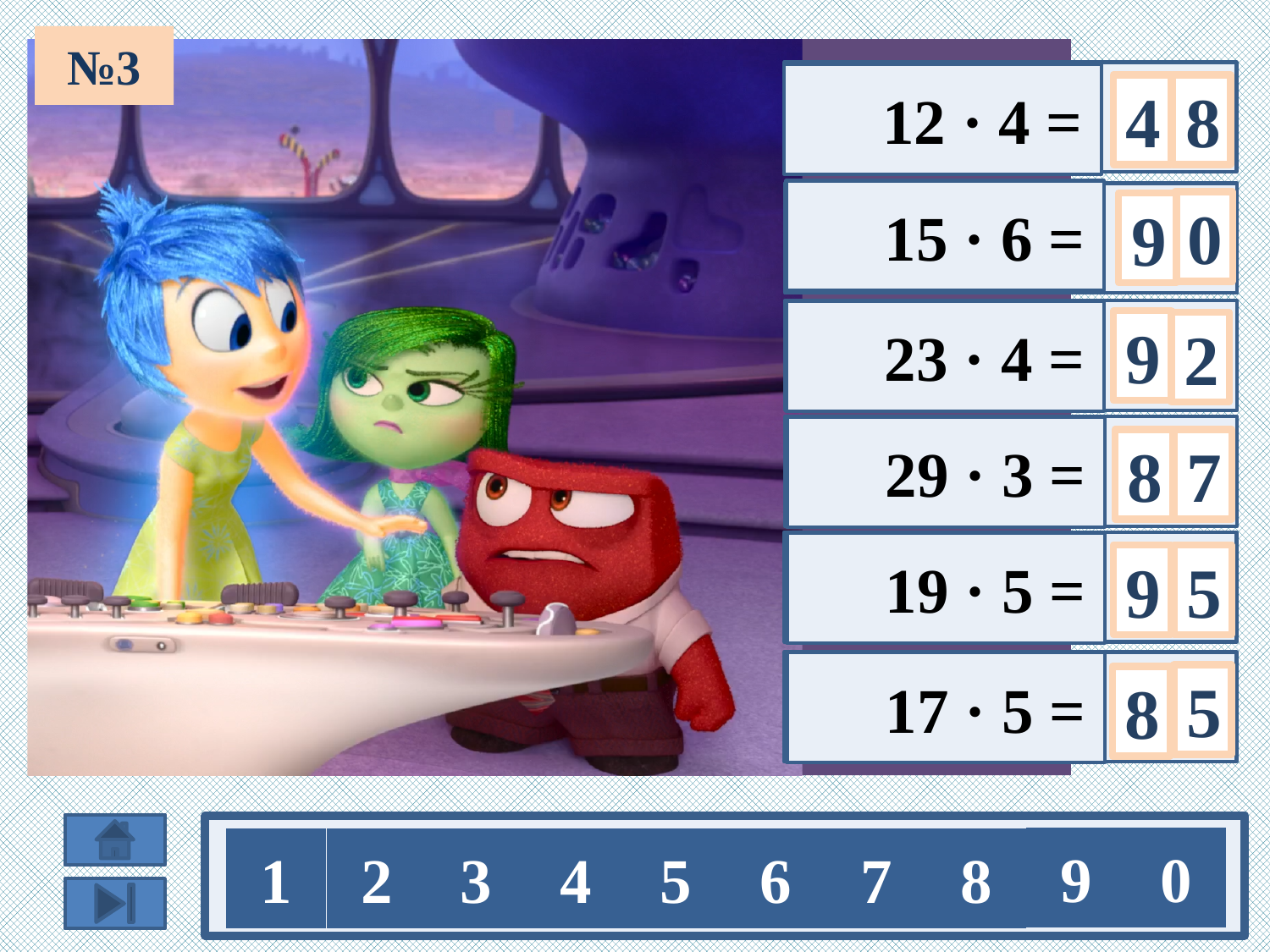

№3
     12 · 4 =
(10+2) · 4 =
4
8
     15 · 6 =
(10+5) · 6 =
0
9
     23 · 4 =
9
(20+3) · 4 =
2
     29 · 3 =
(30–1) · 3 =
8
7
     19 · 5 =
(20–1) · 5 =
9
5
     17 · 5 =
(20–3) · 5 =
5
8

9
0
1
2
3
4
5
6
7
8